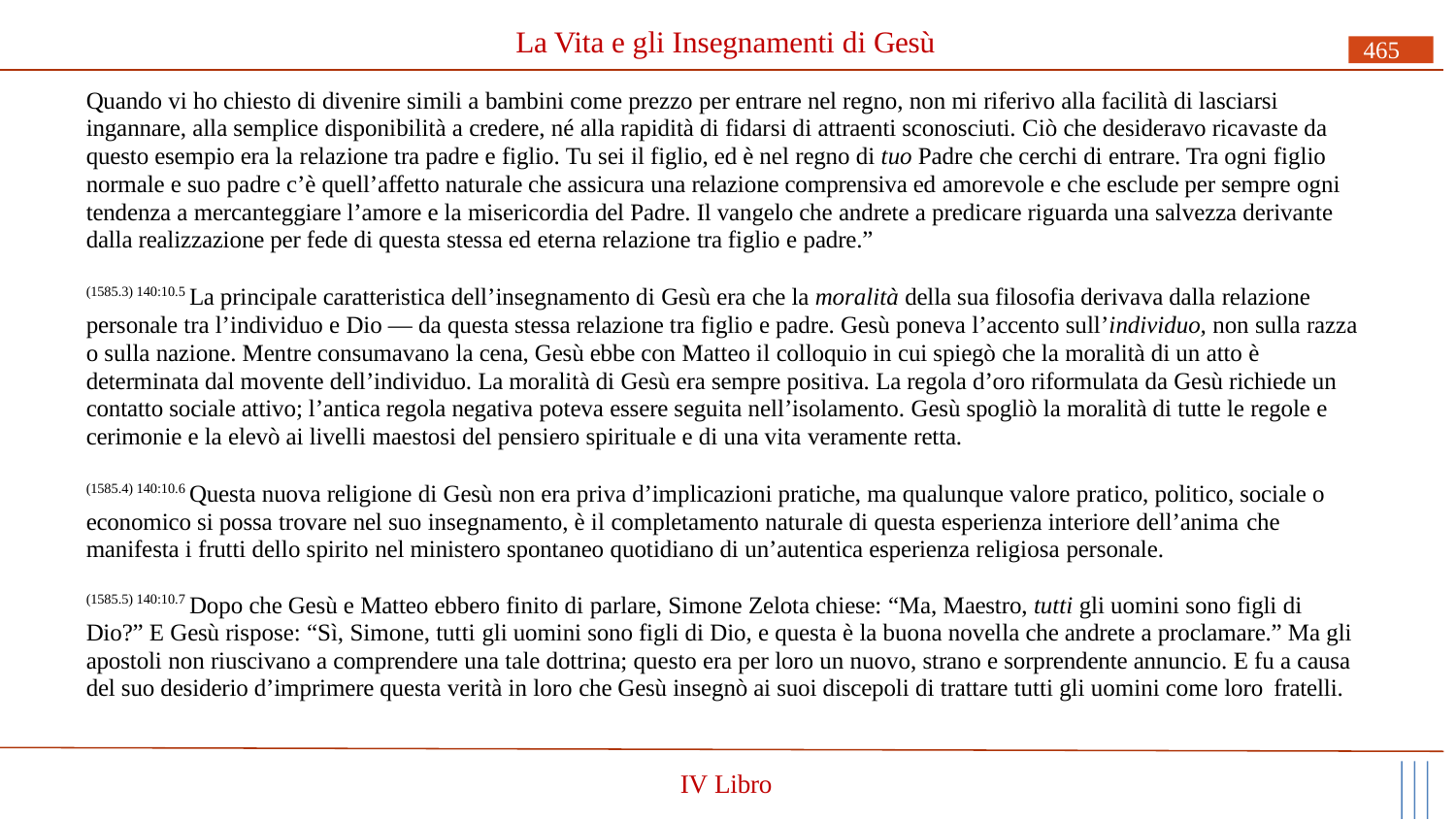

# La Vita e gli Insegnamenti di Gesù
465

Quando vi ho chiesto di divenire simili a bambini come prezzo per entrare nel regno, non mi riferivo alla facilità di lasciarsi  ingannare, alla semplice disponibilità a credere, né alla rapidità di fidarsi di attraenti sconosciuti. Ciò che desideravo ricavaste da  questo esempio era la relazione tra padre e figlio. Tu sei il figlio, ed è nel regno di tuo Padre che cerchi di entrare. Tra ogni figlio  normale e suo padre c’è quell’affetto naturale che assicura una relazione comprensiva ed amorevole e che esclude per sempre ogni  tendenza a mercanteggiare l’amore e la misericordia del Padre. Il vangelo che andrete a predicare riguarda una salvezza derivante  dalla realizzazione per fede di questa stessa ed eterna relazione tra figlio e padre.”

(1585.3) 140:10.5 La principale caratteristica dell’insegnamento di Gesù era che la moralità della sua filosofia derivava dalla relazione  personale tra l’individuo e Dio — da questa stessa relazione tra figlio e padre. Gesù poneva l’accento sull’individuo, non sulla razza  o sulla nazione. Mentre consumavano la cena, Gesù ebbe con Matteo il colloquio in cui spiegò che la moralità di un atto è  determinata dal movente dell’individuo. La moralità di Gesù era sempre positiva. La regola d’oro riformulata da Gesù richiede un  contatto sociale attivo; l’antica regola negativa poteva essere seguita nell’isolamento. Gesù spogliò la moralità di tutte le regole e  cerimonie e la elevò ai livelli maestosi del pensiero spirituale e di una vita veramente retta.

(1585.4) 140:10.6 Questa nuova religione di Gesù non era priva d’implicazioni pratiche, ma qualunque valore pratico, politico, sociale o  economico si possa trovare nel suo insegnamento, è il completamento naturale di questa esperienza interiore dell’anima che
manifesta i frutti dello spirito nel ministero spontaneo quotidiano di un’autentica esperienza religiosa personale.

(1585.5) 140:10.7 Dopo che Gesù e Matteo ebbero finito di parlare, Simone Zelota chiese: “Ma, Maestro, tutti gli uomini sono figli di  Dio?” E Gesù rispose: “Sì, Simone, tutti gli uomini sono figli di Dio, e questa è la buona novella che andrete a proclamare.” Ma gli  apostoli non riuscivano a comprendere una tale dottrina; questo era per loro un nuovo, strano e sorprendente annuncio. E fu a causa  del suo desiderio d’imprimere questa verità in loro che Gesù insegnò ai suoi discepoli di trattare tutti gli uomini come loro fratelli.

IV Libro